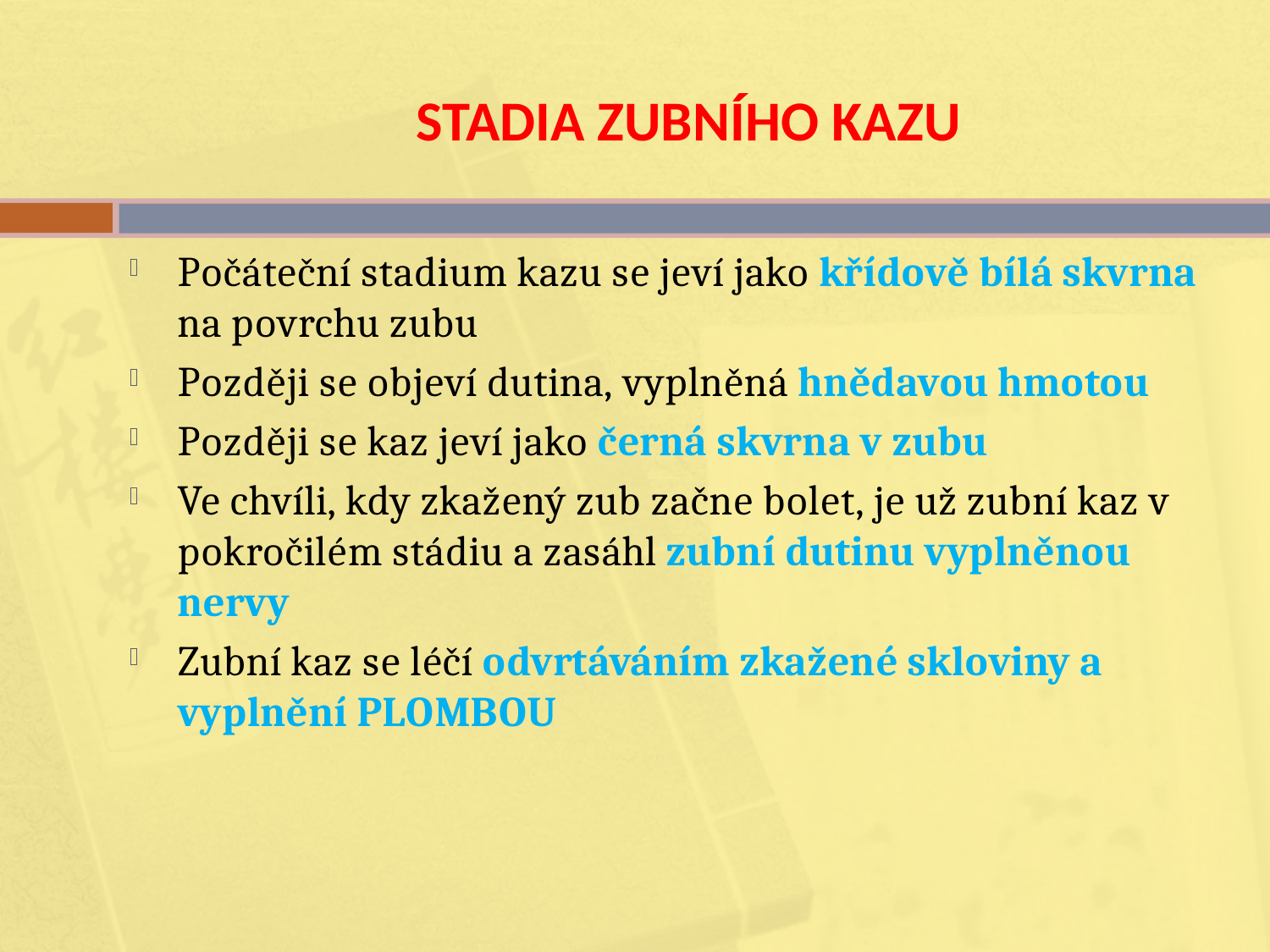

# STADIA ZUBNÍHO KAZU
Počáteční stadium kazu se jeví jako křídově bílá skvrna na povrchu zubu
Později se objeví dutina, vyplněná hnědavou hmotou
Později se kaz jeví jako černá skvrna v zubu
Ve chvíli, kdy zkažený zub začne bolet, je už zubní kaz v pokročilém stádiu a zasáhl zubní dutinu vyplněnou nervy
Zubní kaz se léčí odvrtáváním zkažené skloviny a vyplnění PLOMBOU